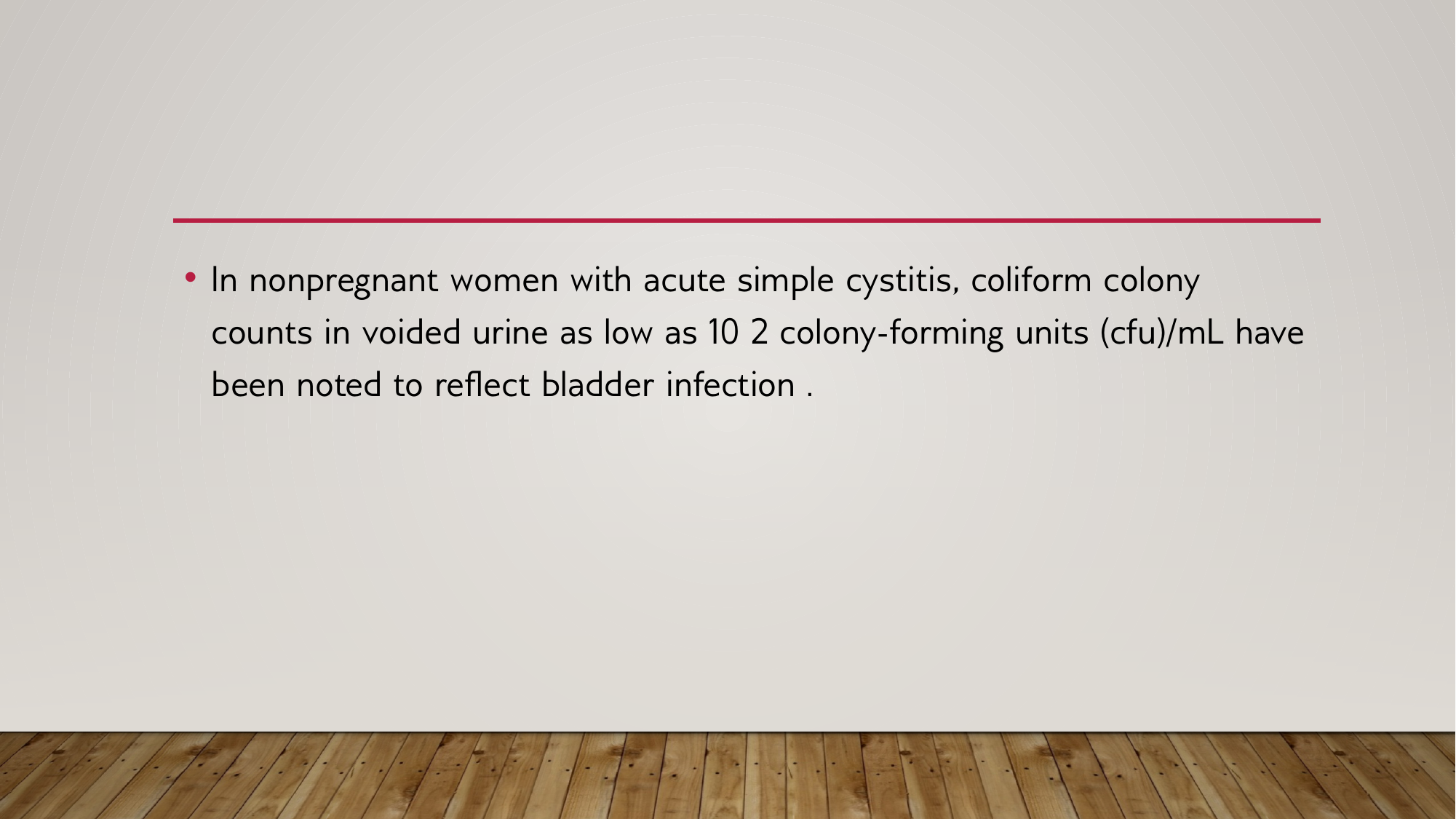

In nonpregnant women with acute simple cystitis, coliform colony counts in voided urine as low as 10 2 colony-forming units (cfu)/mL have been noted to reflect bladder infection .